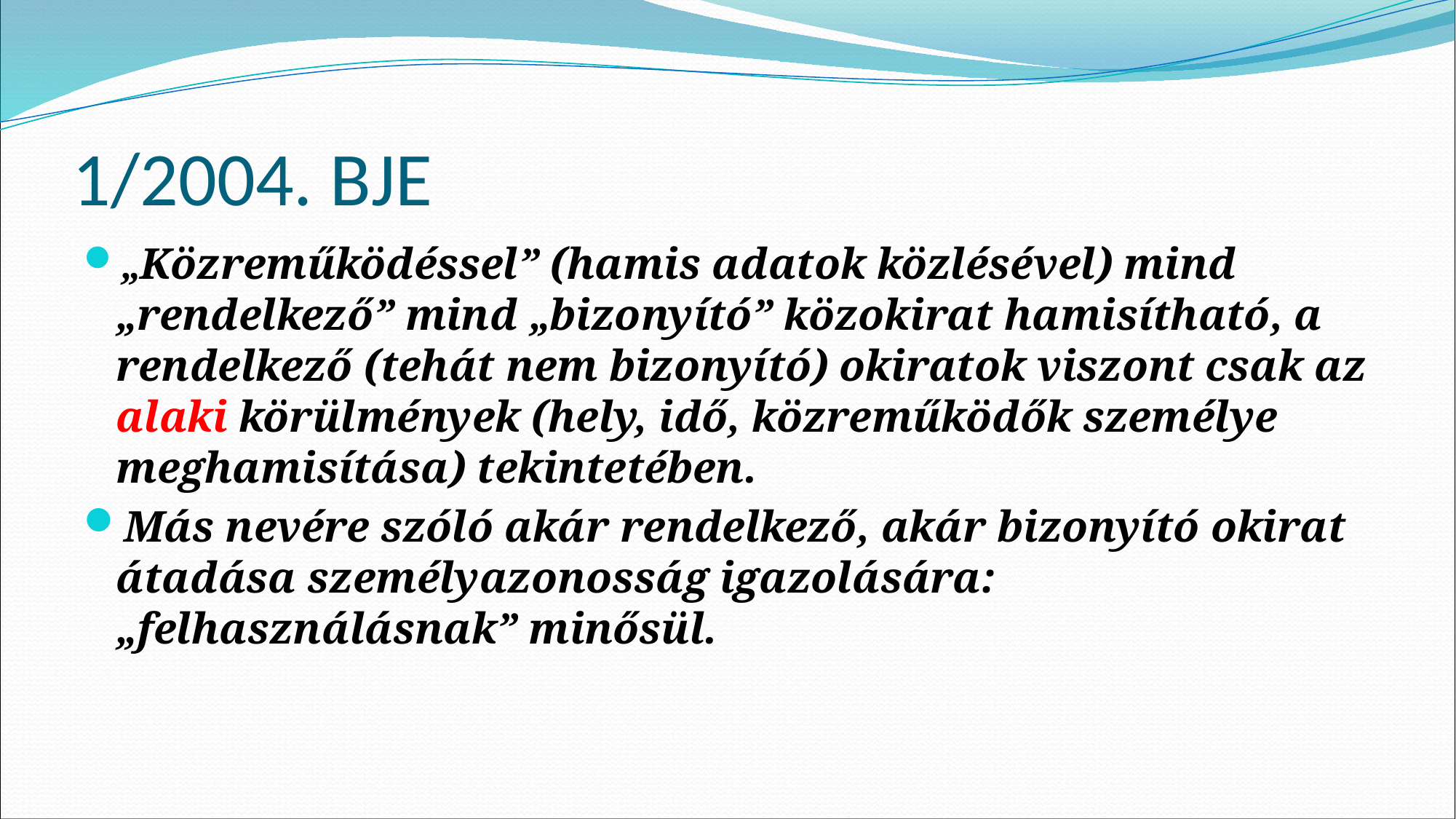

# 1/2004. BJE
„Közreműködéssel” (hamis adatok közlésével) mind „rendelkező” mind „bizonyító” közokirat hamisítható, a rendelkező (tehát nem bizonyító) okiratok viszont csak az alaki körülmények (hely, idő, közreműködők személye meghamisítása) tekintetében.
Más nevére szóló akár rendelkező, akár bizonyító okirat átadása személyazonosság igazolására: „felhasználásnak” minősül.